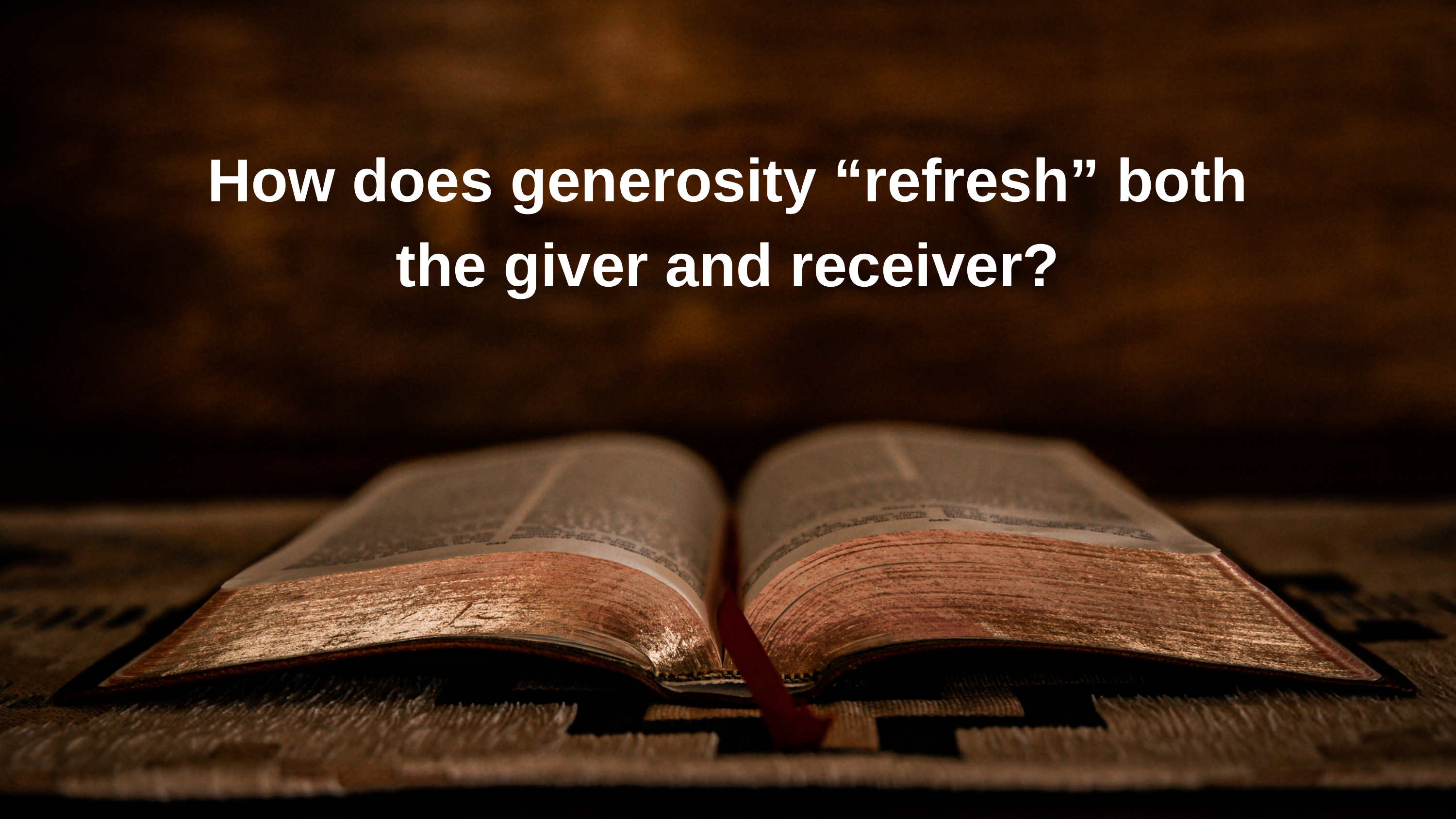

How does generosity “refresh” both the giver and receiver?